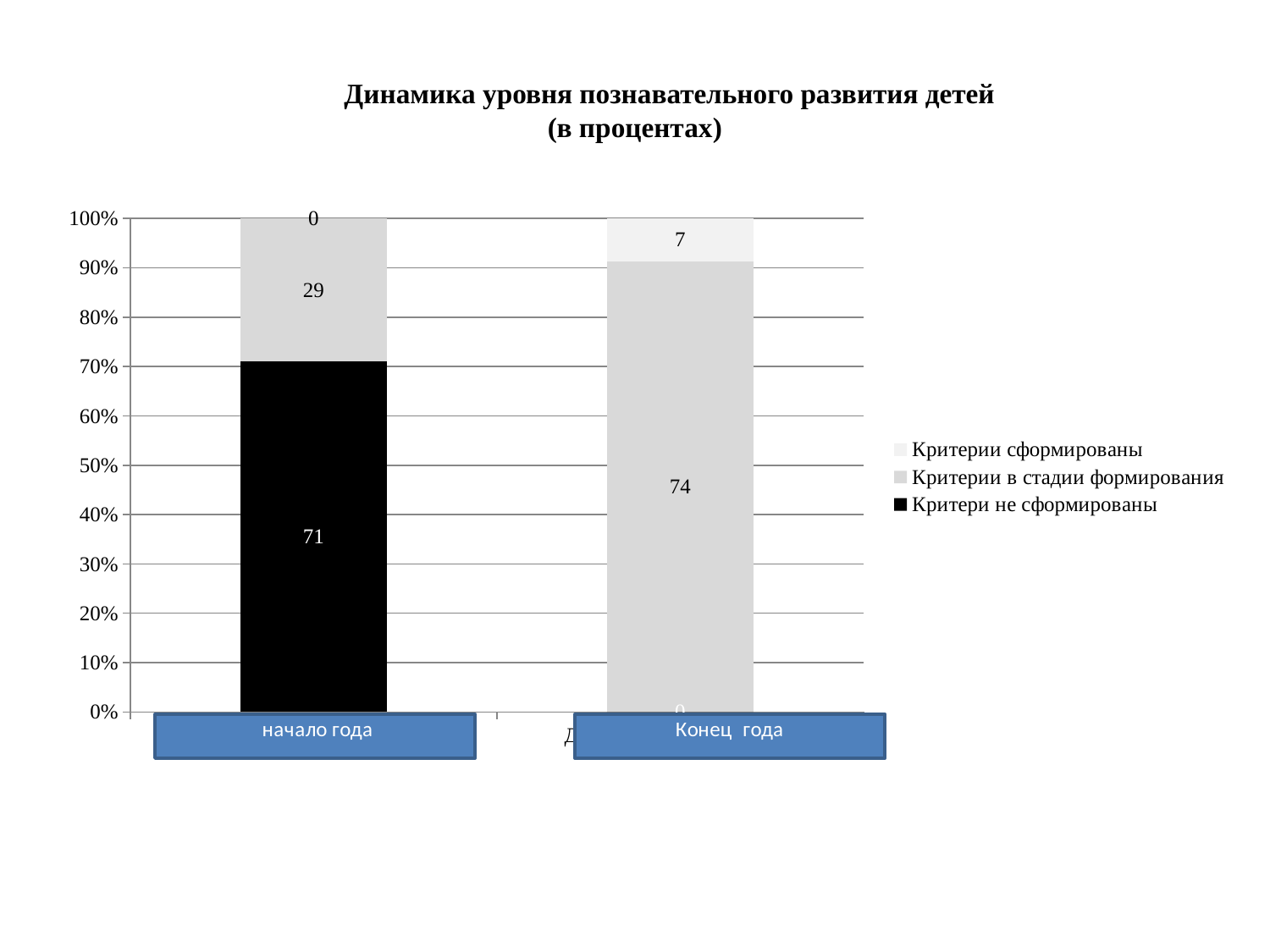

# Динамика уровня познавательного развития детей (в процентах)

### Chart

| Category | Критери не сформированы | Критерии в стадии формирования | Критерии сформированы |
|---|---|---|---|
| Дети 1-2 лет  Начало года | 71.0 | 29.0 | 0.0 |
| Дети 1-2 лет   Конец года | 0.0 | 74.0 | 7.0 |